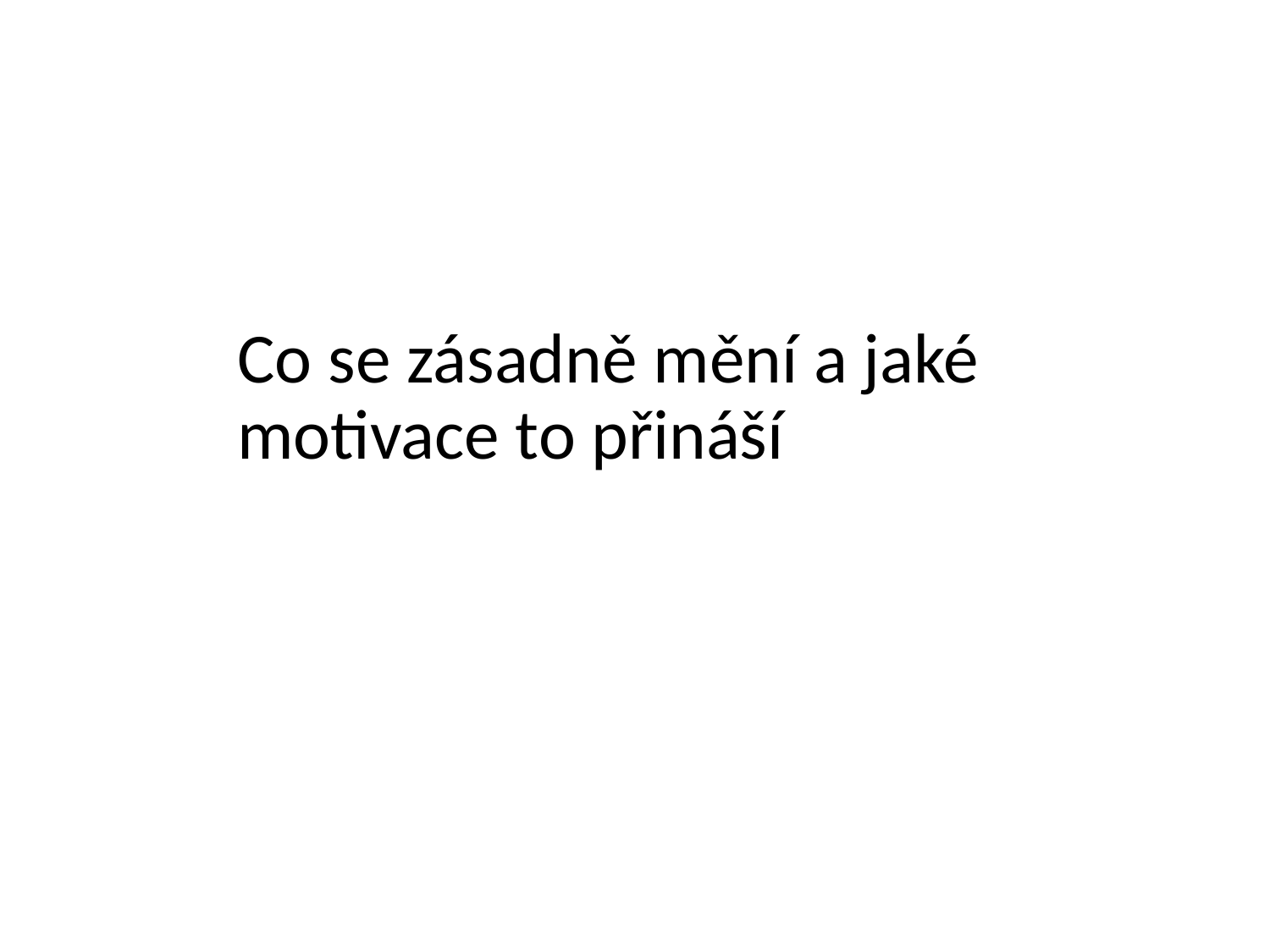

Co se zásadně mění a jaké motivace to přináší